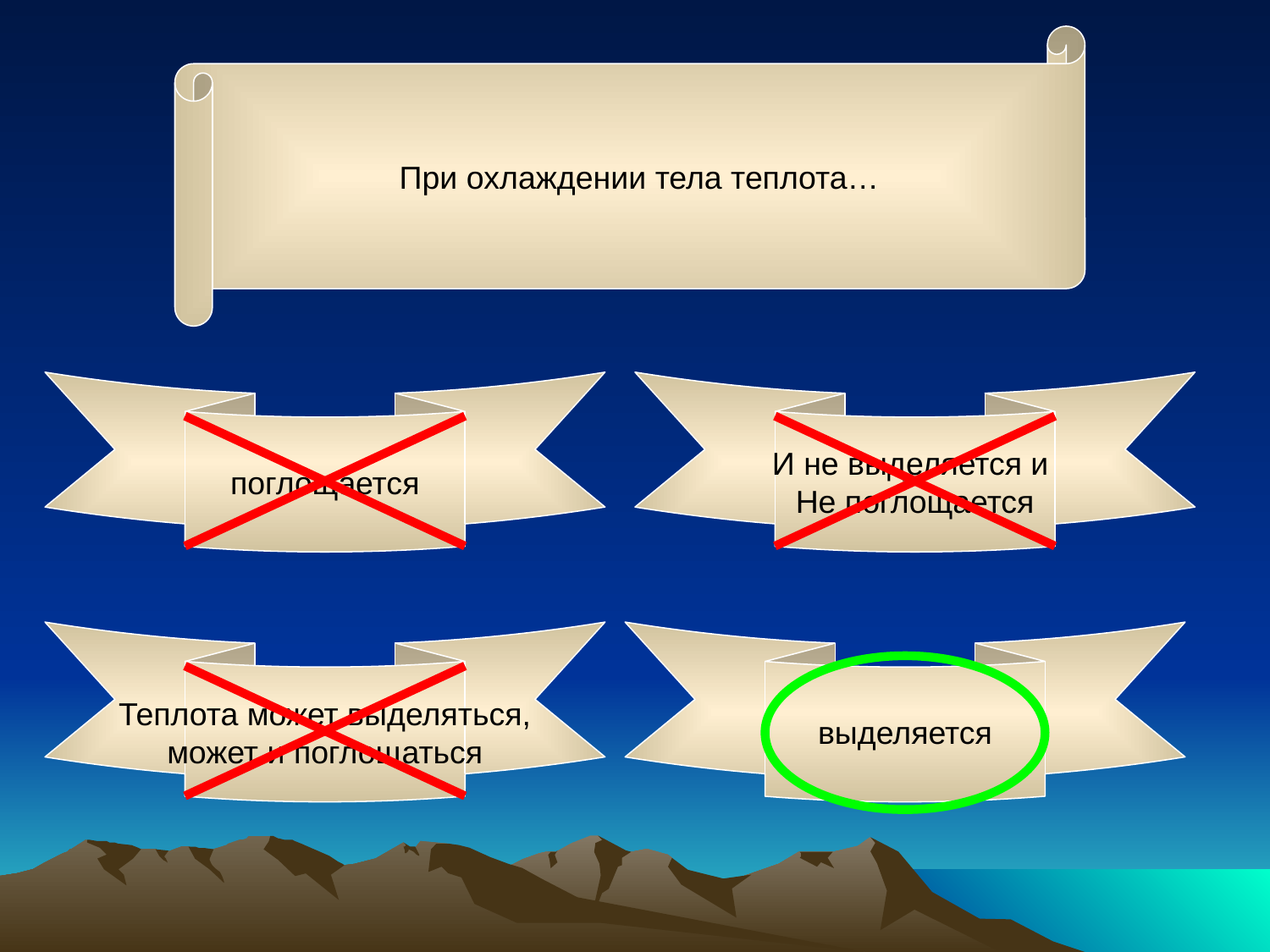

При охлаждении тела теплота…
поглощается
И не выделяется и
Не поглощается

Теплота может выделяться,
может и поглощаться
выделяется